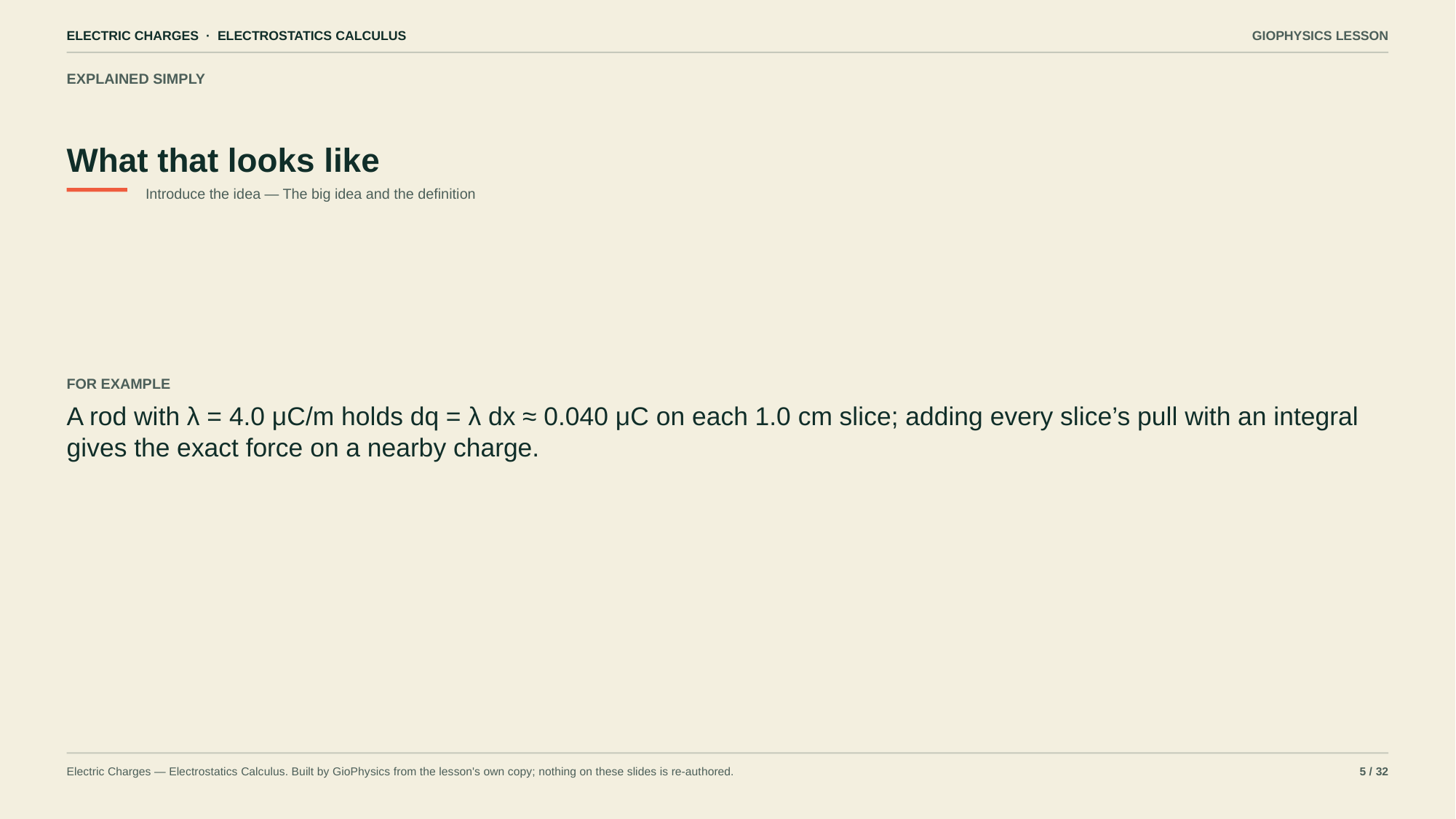

ELECTRIC CHARGES  ·  ELECTROSTATICS CALCULUS
GIOPHYSICS LESSON

EXPLAINED SIMPLY
What that looks like
Introduce the idea — The big idea and the definition

FOR EXAMPLE
A rod with λ = 4.0 μC/m holds dq = λ dx ≈ 0.040 μC on each 1.0 cm slice; adding every slice’s pull with an integral gives the exact force on a nearby charge.

Electric Charges — Electrostatics Calculus. Built by GioPhysics from the lesson's own copy; nothing on these slides is re-authored.
5 / 32